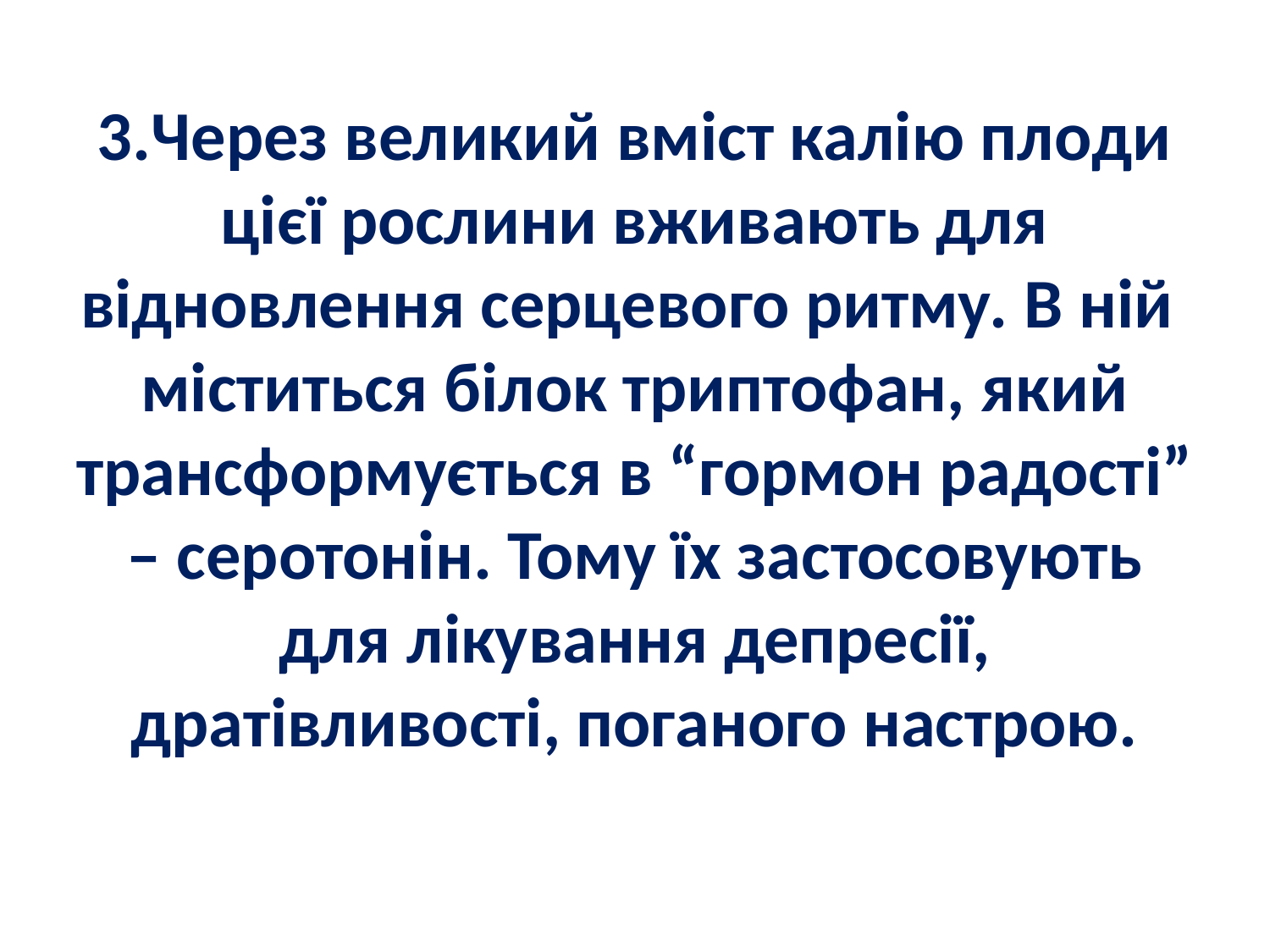

# 3.Через великий вміст калію плоди цієї рослини вживають для відновлення серцевого ритму. В ній  міститься білок триптофан, який трансформується в “гормон радості” – серотонін. Тому їх застосовують для лікування депресії, дратівливості, поганого настрою.